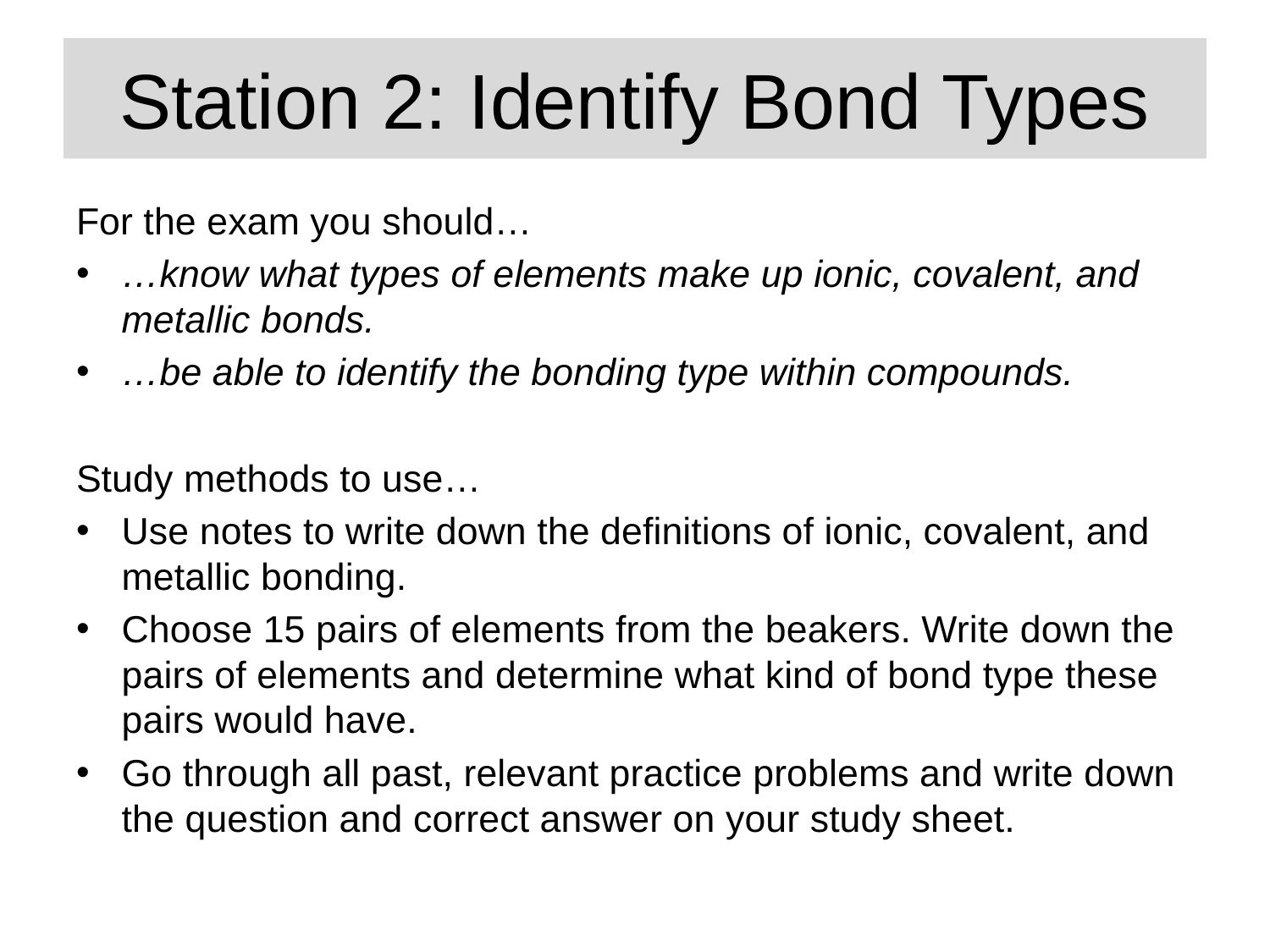

# Station 2: Identify Bond Types
For the exam you should…
…know what types of elements make up ionic, covalent, and metallic bonds.
…be able to identify the bonding type within compounds.

Study methods to use…
Use notes to write down the definitions of ionic, covalent, and metallic bonding.
Choose 15 pairs of elements from the beakers. Write down the pairs of elements and determine what kind of bond type these pairs would have.
Go through all past, relevant practice problems and write down the question and correct answer on your study sheet.